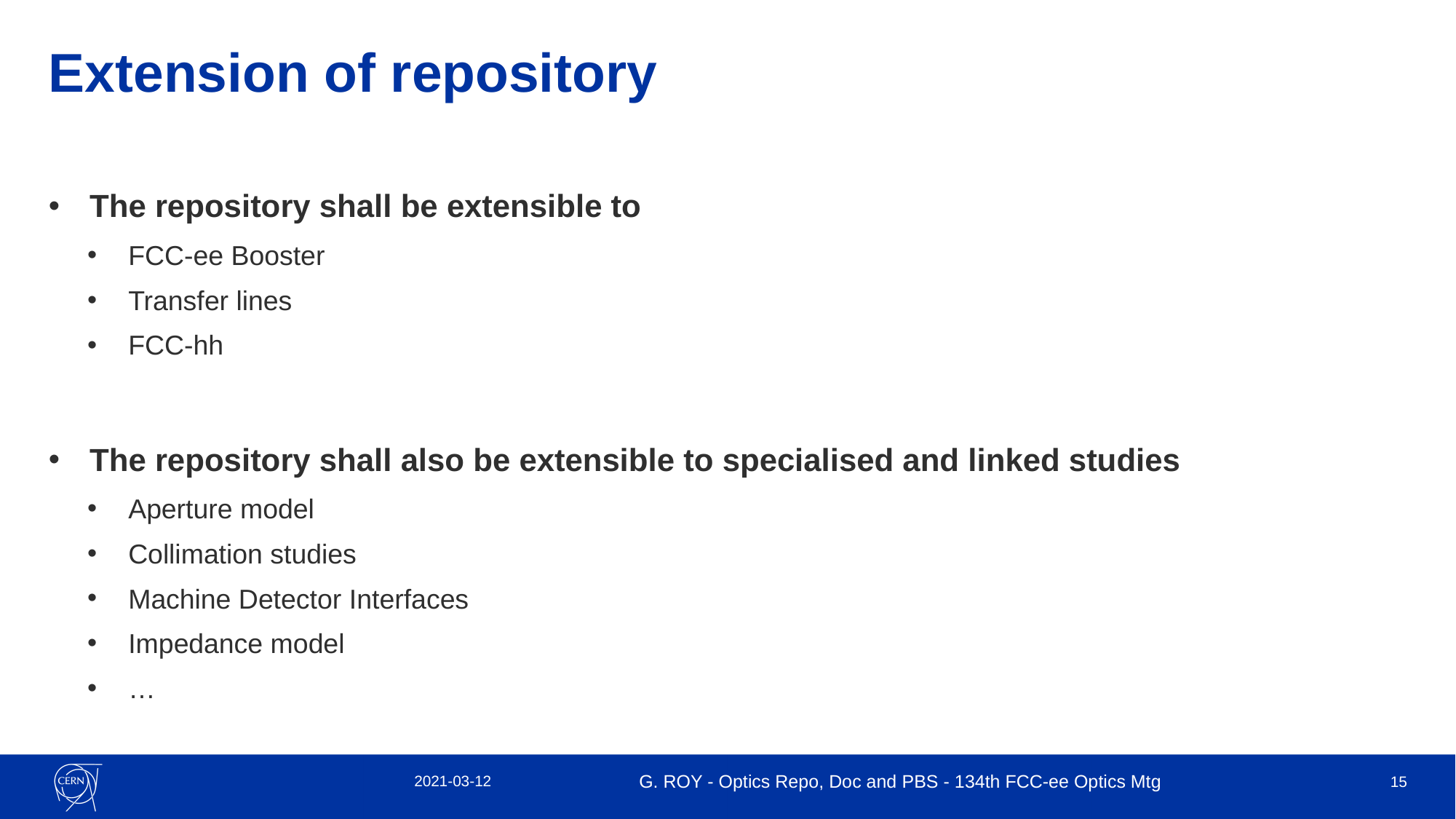

# Extension of repository
The repository shall be extensible to
FCC-ee Booster
Transfer lines
FCC-hh

The repository shall also be extensible to specialised and linked studies
Aperture model
Collimation studies
Machine Detector Interfaces
Impedance model
…
2021-03-12
G. ROY - Optics Repo, Doc and PBS - 134th FCC-ee Optics Mtg
15